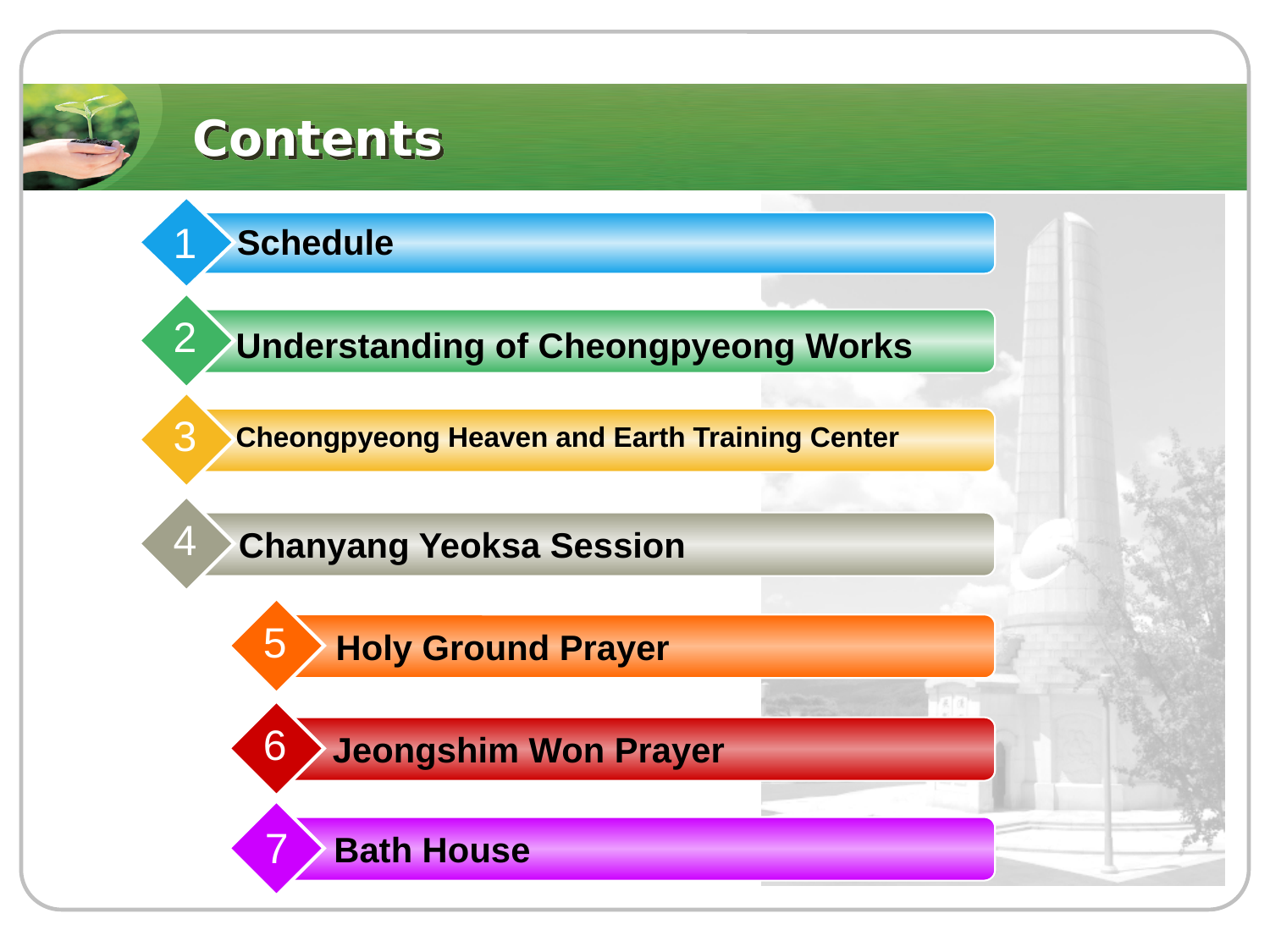

# Contents

1

 Schedule

2

Understanding of Cheongpyeong Works

3

Cheongpyeong Heaven and Earth Training Center

4

 Chanyang Yeoksa Session

5

 Holy Ground Prayer

6

Jeongshim Won Prayer

7

 Bath House